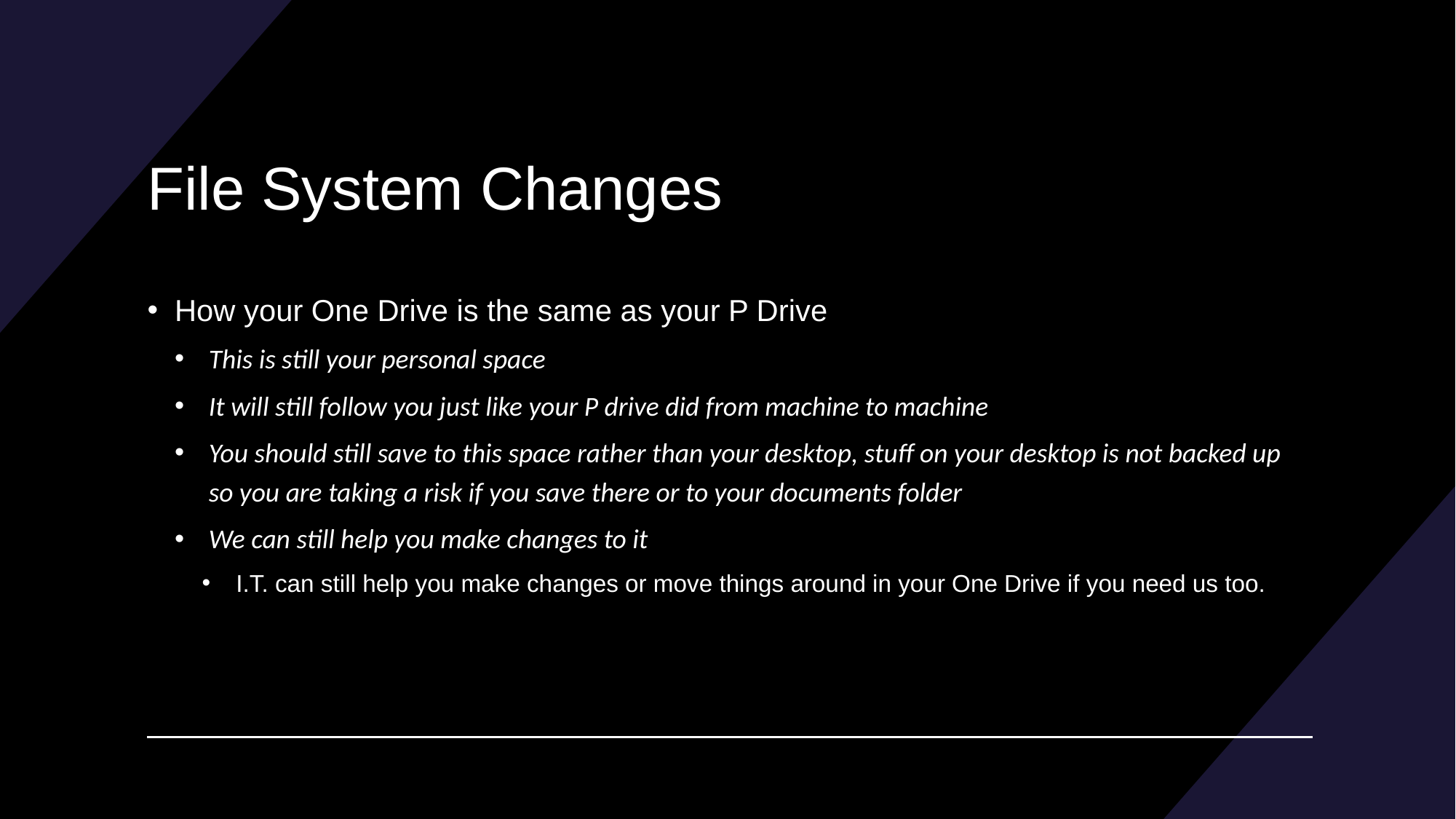

# File System Changes
How your One Drive is the same as your P Drive
This is still your personal space
It will still follow you just like your P drive did from machine to machine
You should still save to this space rather than your desktop, stuff on your desktop is not backed up so you are taking a risk if you save there or to your documents folder
We can still help you make changes to it
I.T. can still help you make changes or move things around in your One Drive if you need us too.